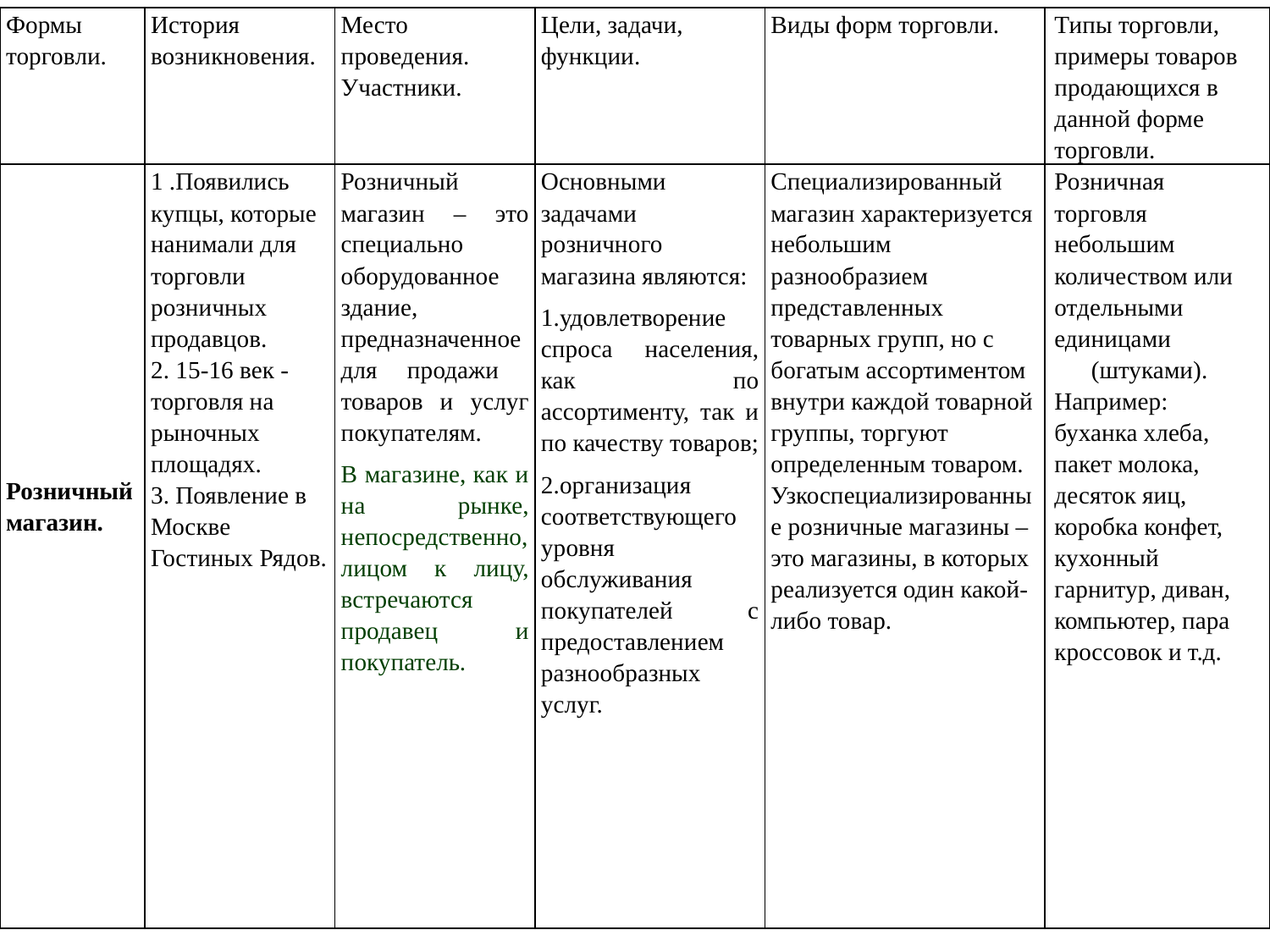

| Формы торговли. | История возникновения. | Место проведения. Участники. | Цели, задачи, функции. | Виды форм торговли. | Типы торговли, примеры товаров продающихся в данной форме торговли. |
| --- | --- | --- | --- | --- | --- |
| Розничный магазин. | 1 .Появились купцы, которые нанимали для торговли розничных продавцов. 2. 15-16 век - торговля на рыночных площадях. 3. Появление в Москве Гостиных Рядов. | Розничный магазин – это специально оборудованное здание, предназначенное для продажи товаров и услуг покупателям. В магазине, как и на рынке, непосредственно, лицом к лицу, встречаются продавец и покупатель. | Основными задачами розничного магазина являются: 1.удовлетворение спроса населения, как по ассортименту, так и по качеству товаров; 2.организация соответствующего уровня обслуживания покупателей с предоставлением разнообразных услуг. | Специализированный магазин характеризуется небольшим разнообразием представленных товарных групп, но с богатым ассортиментом внутри каждой товарной группы, торгуют определенным товаром. Узкоспециализированные розничные магазины – это магазины, в которых реализуется один какой-либо товар. | Розничная торговля небольшим количеством или отдельными единицами (штуками). Например: буханка хлеба, пакет молока, десяток яиц, коробка конфет, кухонный гарнитур, диван, компьютер, пара кроссовок и т.д. |